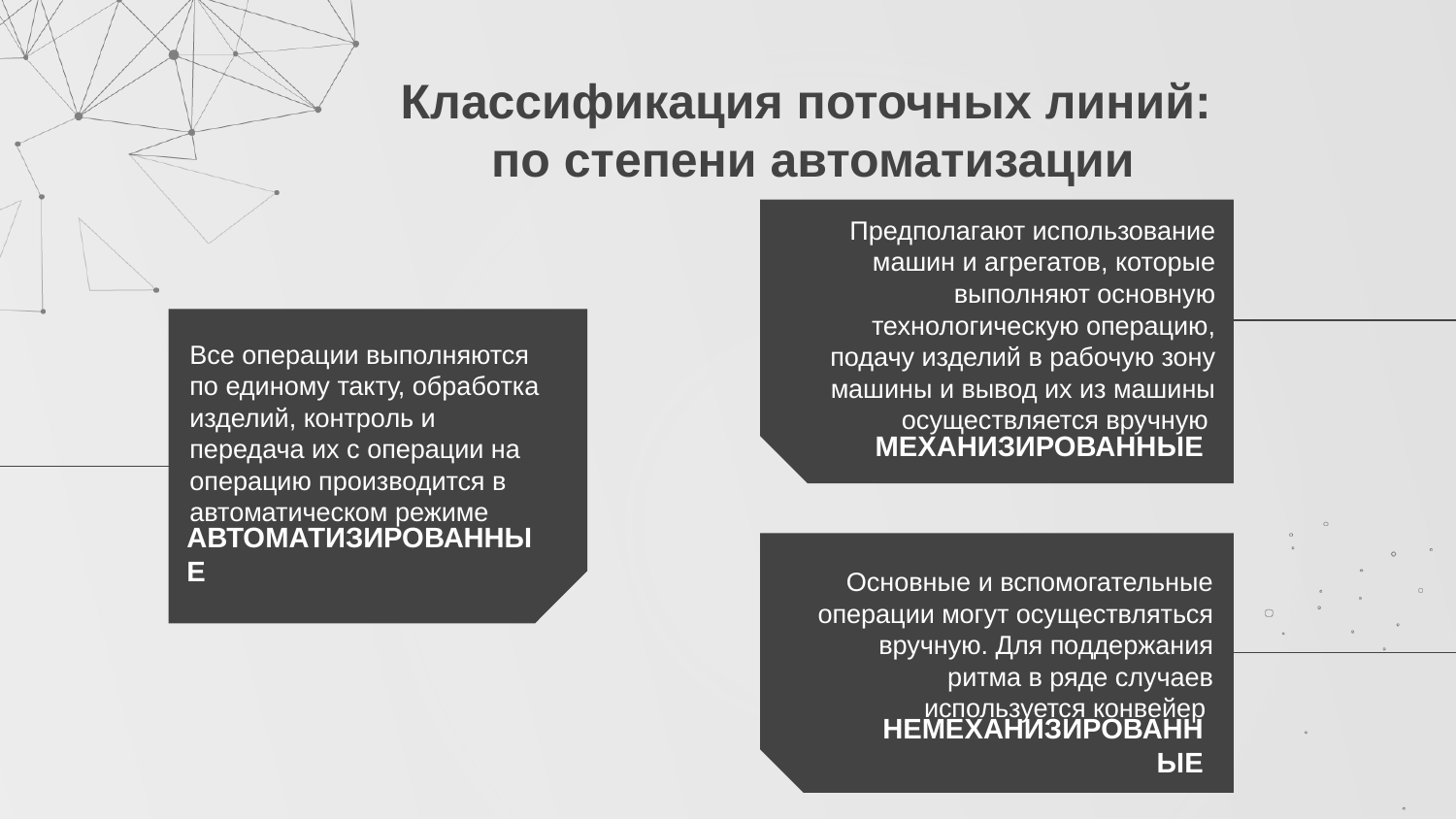

# Классификация поточных линий: по степени автоматизации

Предполагают использование машин и агрегатов, которые выполняют основную технологическую операцию, подачу изделий в рабочую зону машины и вывод их из машины осуществляется вручную

Все операции выполняются по единому такту, обработка изделий, контроль и передача их с операции на операцию производится в автоматическом режиме
МЕХАНИЗИРОВАННЫЕ

АВТОМАТИЗИРОВАННЫЕ
Основные и вспомогательные операции могут осуществляться вручную. Для поддержания ритма в ряде случаев используется конвейер
НЕМЕХАНИЗИРОВАННЫЕ